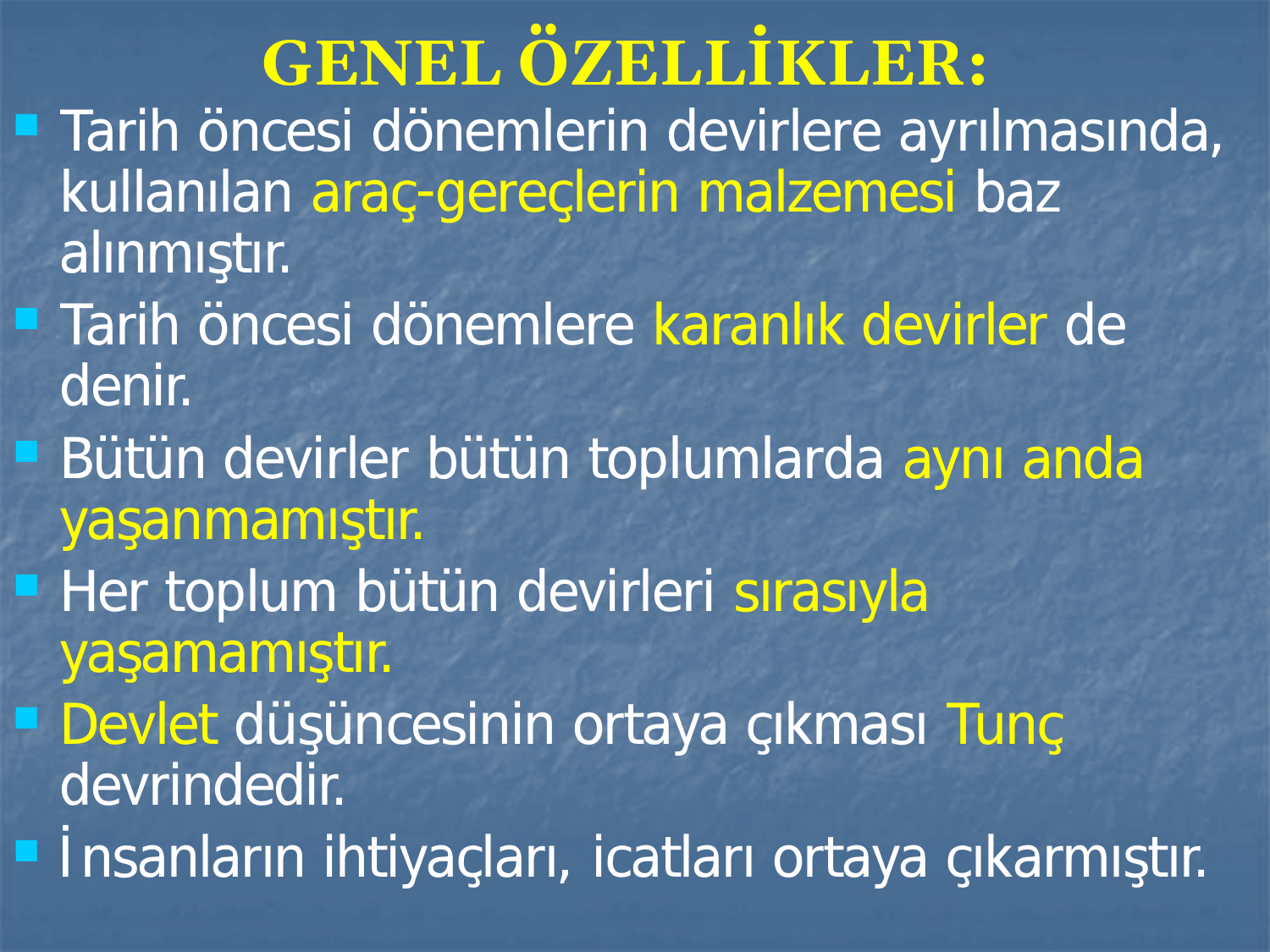

# GENEL ÖZELLİKLER:
Tarih öncesi dönemlerin devirlere ayrılmasında, kullanılan araç-gereçlerin malzemesi baz alınmıştır.
Tarih öncesi dönemlere karanlık devirler de denir.
Bütün devirler bütün toplumlarda aynı anda yaşanmamıştır.
Her toplum bütün devirleri sırasıyla yaşamamıştır.
Devlet düşüncesinin ortaya çıkması Tunç devrindedir.
İnsanların ihtiyaçları, icatları ortaya çıkarmıştır.